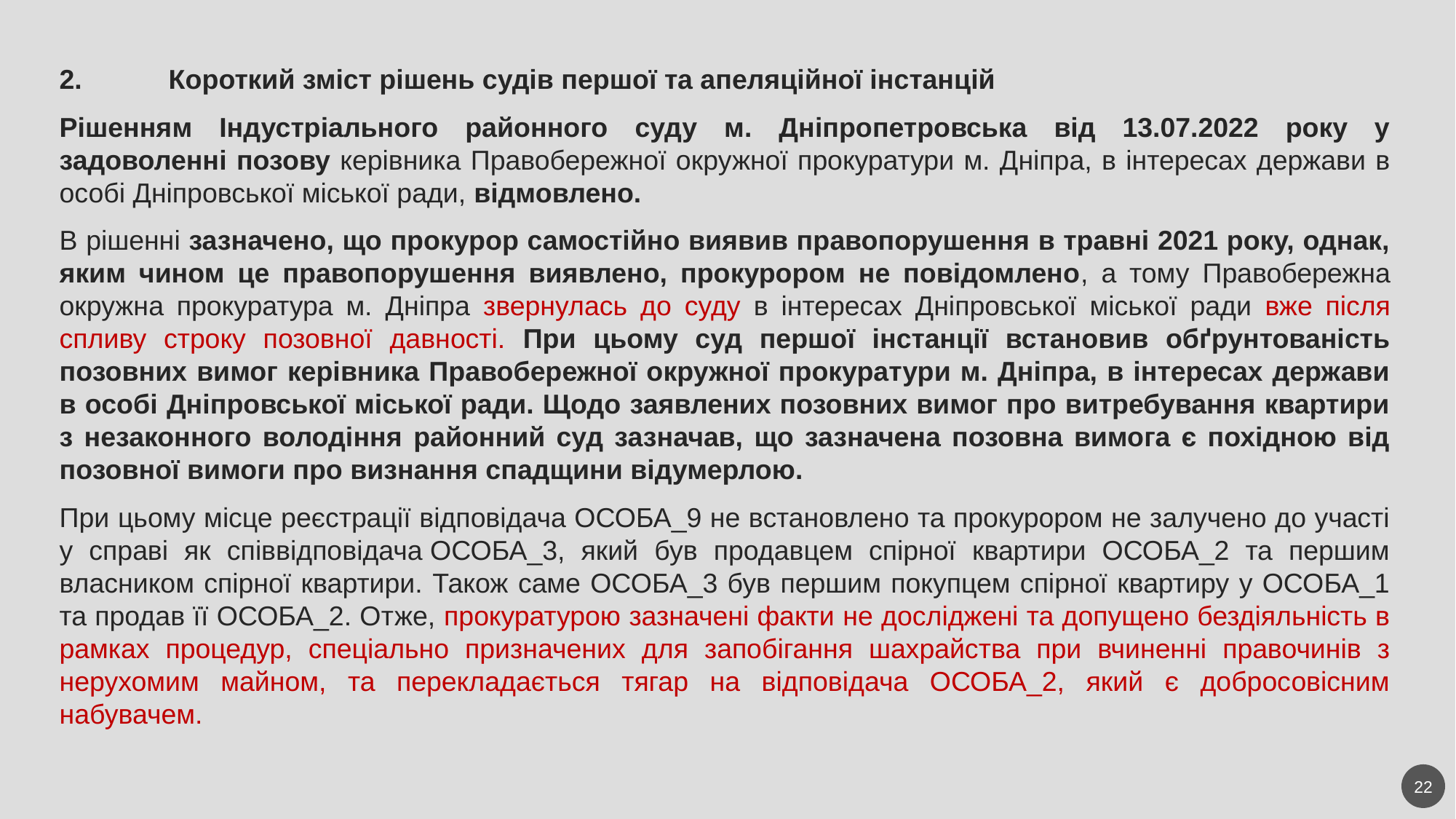

2.	Короткий зміст рішень судів першої та апеляційної інстанцій
Рішенням Індустріального районного суду м. Дніпропетровська від 13.07.2022 року у задоволенні позову керівника Правобережної окружної прокуратури м. Дніпра, в інтересах держави в особі Дніпровської міської ради, відмовлено.
В рішенні зазначено, що прокурор самостійно виявив правопорушення в травні 2021 року, однак, яким чином це правопорушення виявлено, прокурором не повідомлено, а тому Правобережна окружна прокуратура м. Дніпра звернулась до суду в інтересах Дніпровської міської ради вже після спливу строку позовної давності. При цьому суд першої інстанції встановив обґрунтованість позовних вимог керівника Правобережної окружної прокуратури м. Дніпра, в інтересах держави в особі Дніпровської міської ради. Щодо заявлених позовних вимог про витребування квартири з незаконного володіння районний суд зазначав, що зазначена позовна вимога є похідною від позовної вимоги про визнання спадщини відумерлою.
При цьому місце реєстрації відповідача ОСОБА_9 не встановлено та прокурором не залучено до участі у справі як співвідповідача ОСОБА_3, який був продавцем спірної квартири ОСОБА_2 та першим власником спірної квартири. Також саме ОСОБА_3 був першим покупцем спірної квартиру у ОСОБА_1 та продав її ОСОБА_2. Отже, прокуратурою зазначені факти не досліджені та допущено бездіяльність в рамках процедур, спеціально призначених для запобігання шахрайства при вчиненні правочинів з нерухомим майном, та перекладається тягар на відповідача ОСОБА_2, який є добросовісним набувачем.
22